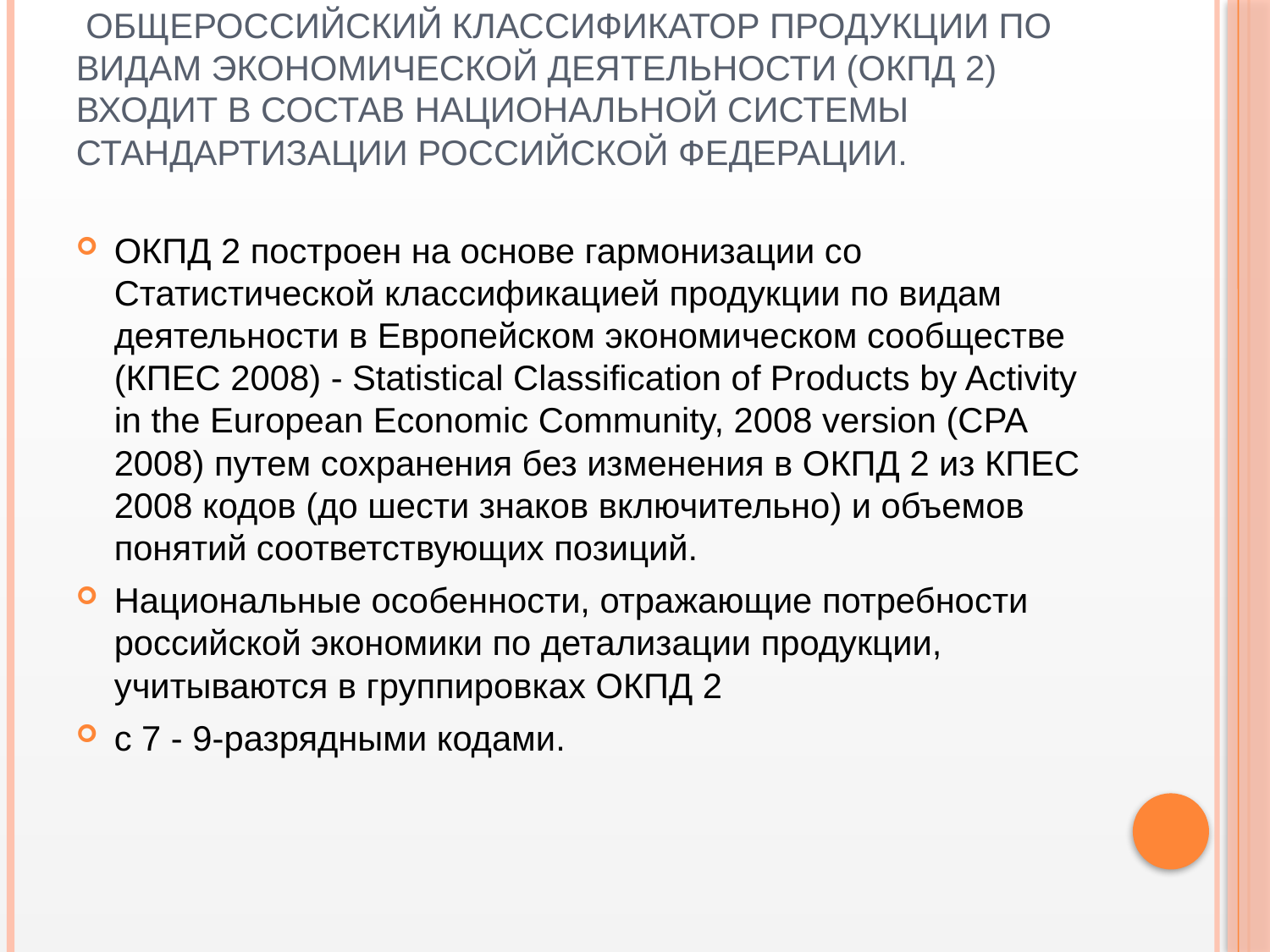

# Общероссийский классификатор продукции по видам экономической деятельности (ОКПД 2) входит в состав национальной системы стандартизации Российской Федерации.
ОКПД 2 построен на основе гармонизации со Статистической классификацией продукции по видам деятельности в Европейском экономическом сообществе (КПЕС 2008) - Statistical Classification of Products by Activity in the European Economic Community, 2008 version (CPA 2008) путем сохранения без изменения в ОКПД 2 из КПЕС 2008 кодов (до шести знаков включительно) и объемов понятий соответствующих позиций.
Национальные особенности, отражающие потребности российской экономики по детализации продукции, учитываются в группировках ОКПД 2
с 7 - 9-разрядными кодами.